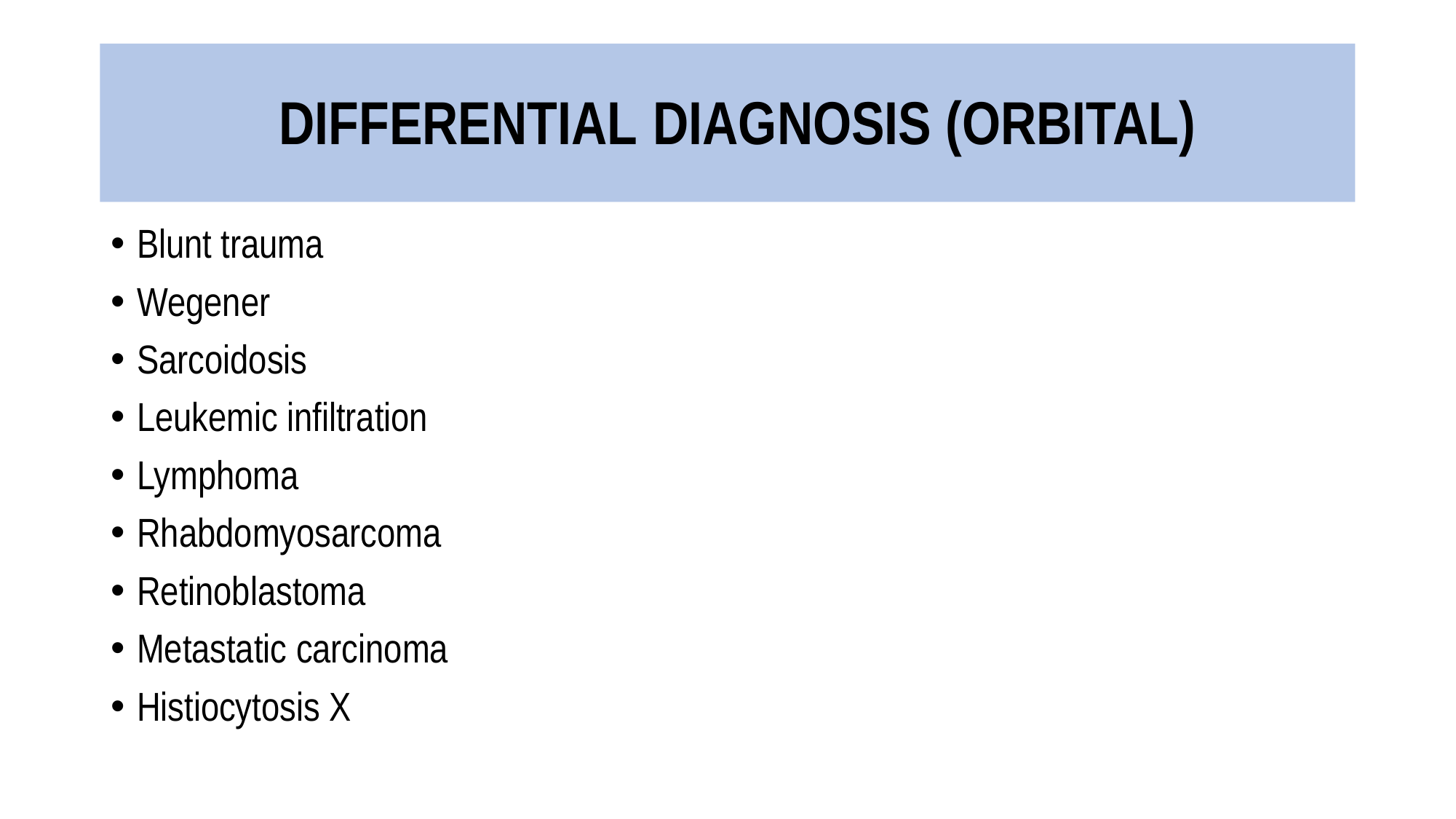

# DIFFERENTIAL DIAGNOSIS (ORBITAL)
Blunt trauma
Wegener
Sarcoidosis
Leukemic infiltration
Lymphoma
Rhabdomyosarcoma
Retinoblastoma
Metastatic carcinoma
Histiocytosis X